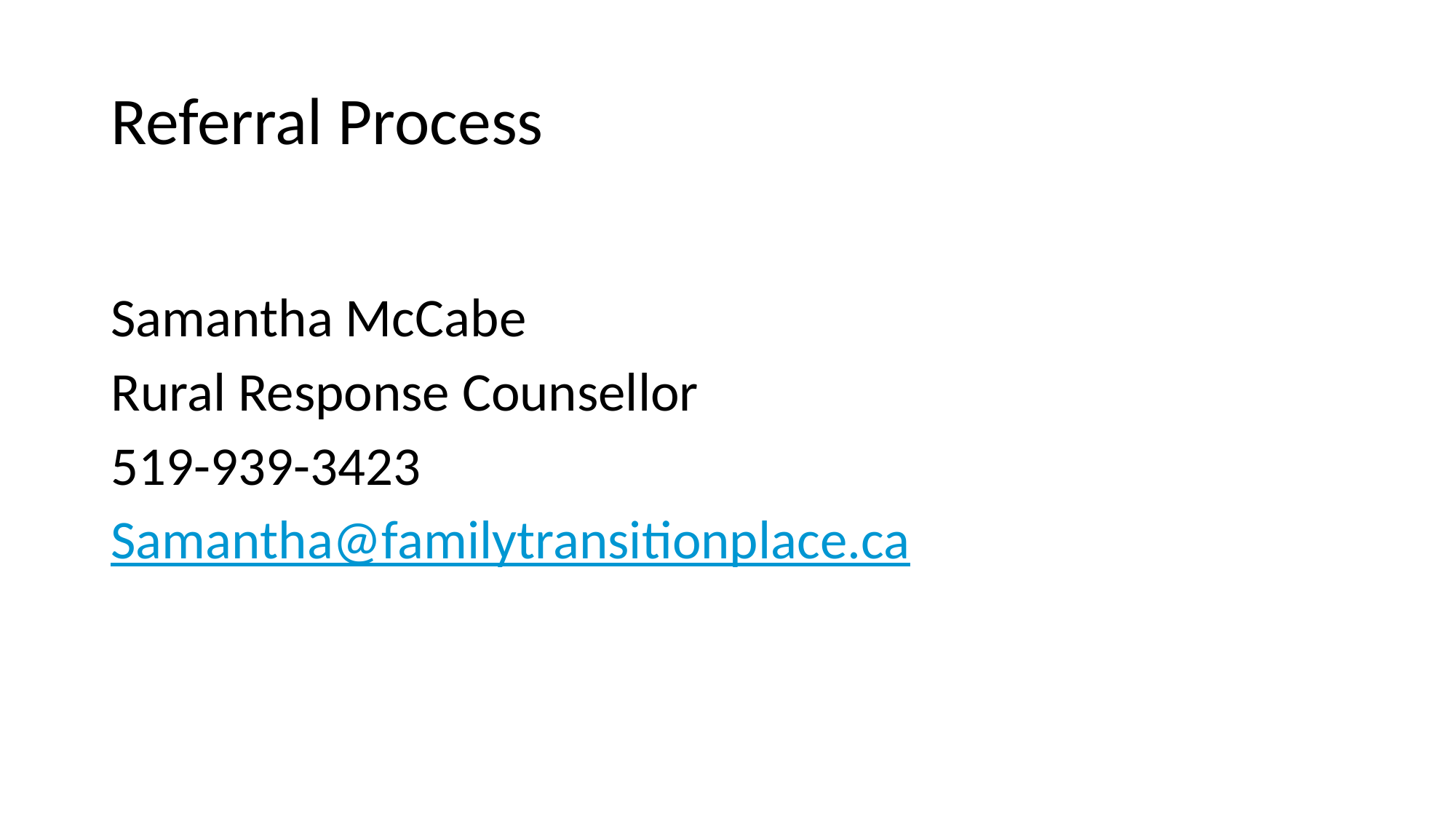

# Referral Process

Samantha McCabe
Rural Response Counsellor
519-939-3423
Samantha@familytransitionplace.ca